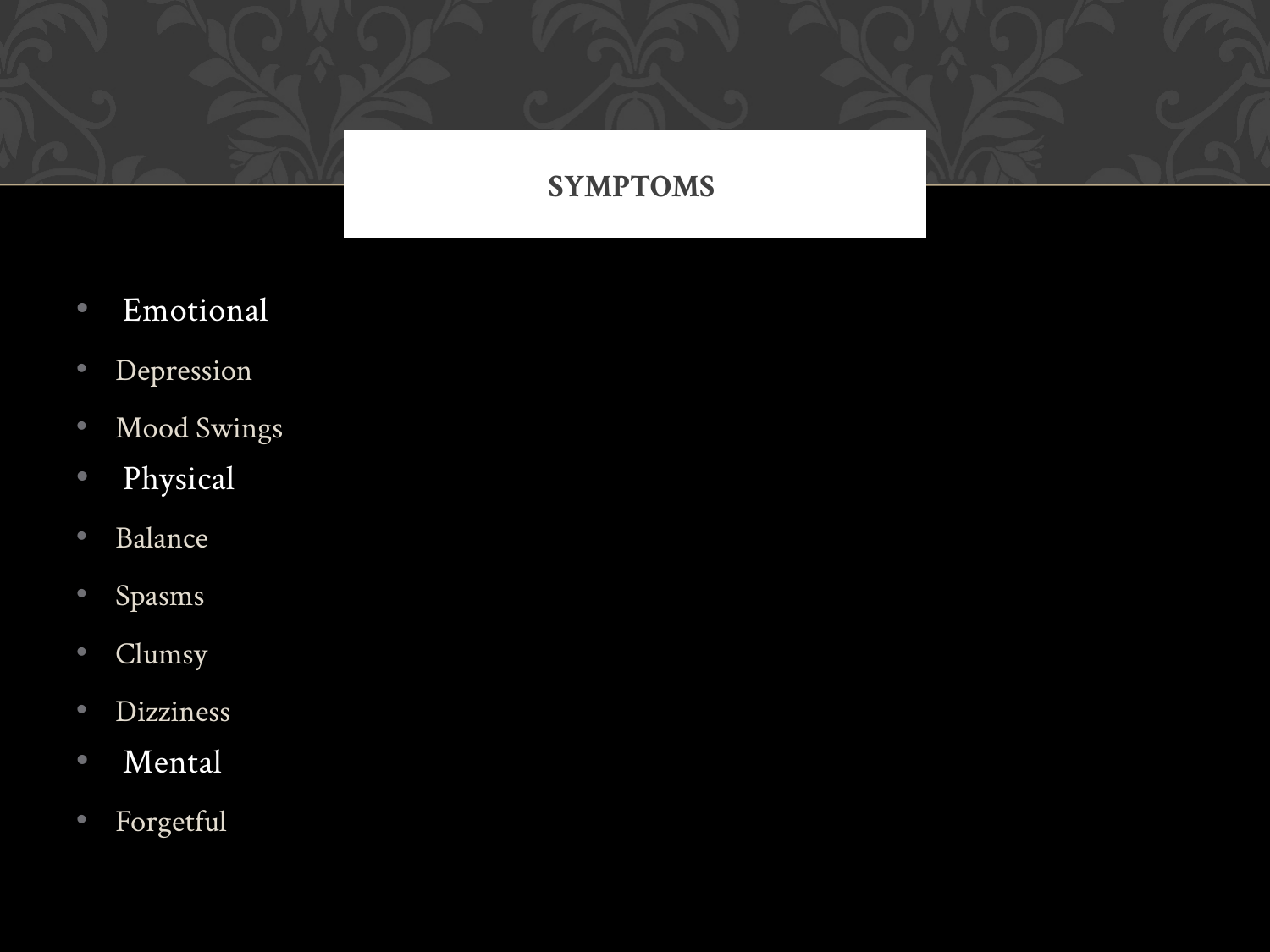

# Symptoms
Emotional
Depression
Mood Swings
Physical
Balance
Spasms
Clumsy
Dizziness
Mental
Forgetful